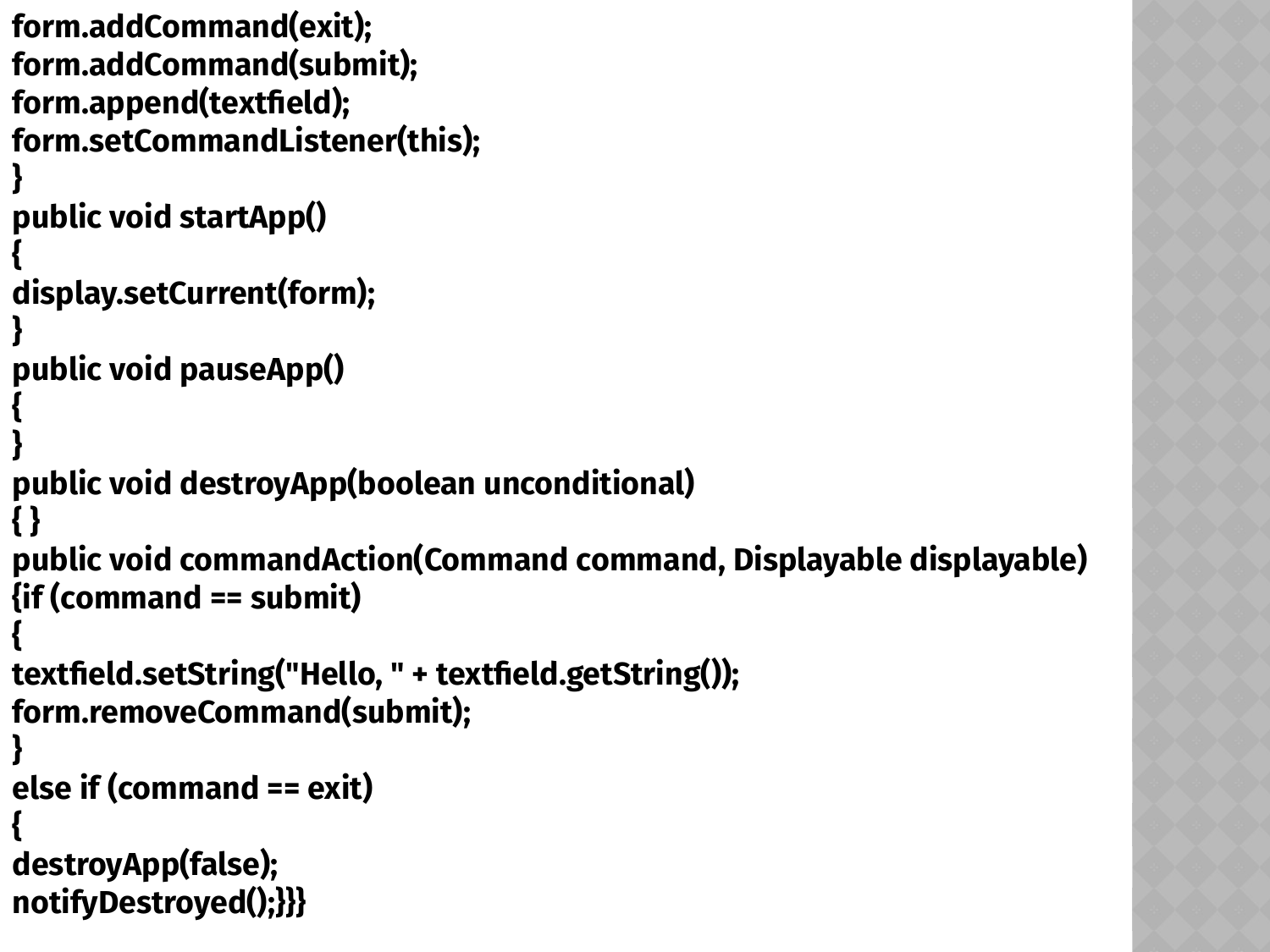

form.addCommand(exit);
form.addCommand(submit);
form.append(textfield);
form.setCommandListener(this);
}
public void startApp()
{
display.setCurrent(form);
}
public void pauseApp()
{
}
public void destroyApp(boolean unconditional)
{ }
public void commandAction(Command command, Displayable displayable)
{if (command == submit)
{
textfield.setString("Hello, " + textfield.getString());
form.removeCommand(submit);
}
else if (command == exit)
{
destroyApp(false);
notifyDestroyed();}}}